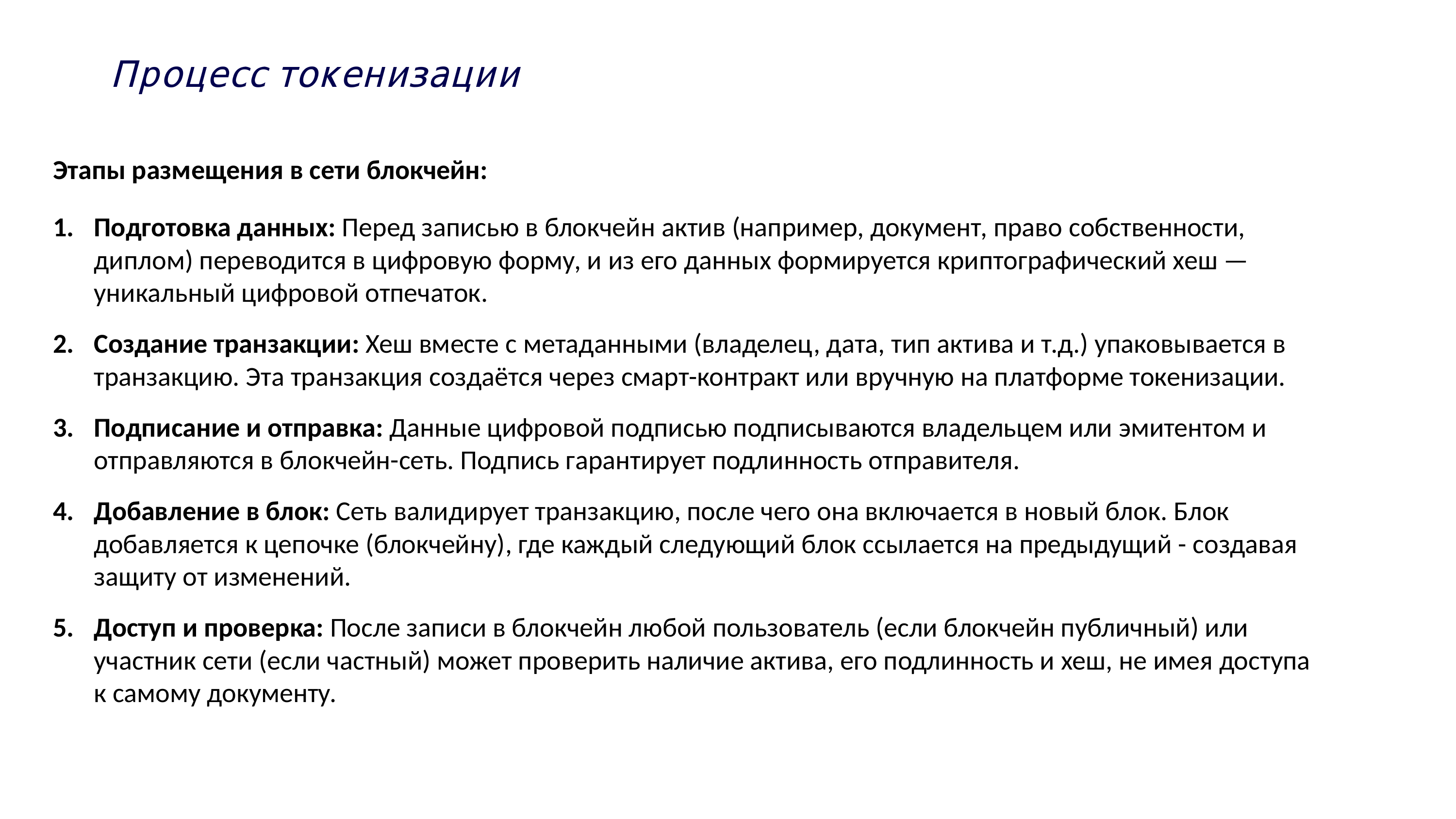

# Процесс токенизации
Этапы размещения в сети блокчейн:
Подготовка данных: Перед записью в блокчейн актив (например, документ, право собственности, диплом) переводится в цифровую форму, и из его данных формируется криптографический хеш — уникальный цифровой отпечаток.
Создание транзакции: Хеш вместе с метаданными (владелец, дата, тип актива и т.д.) упаковывается в транзакцию. Эта транзакция создаётся через смарт-контракт или вручную на платформе токенизации.
Подписание и отправка: Данные цифровой подписью подписываются владельцем или эмитентом и отправляются в блокчейн-сеть. Подпись гарантирует подлинность отправителя.
Добавление в блок: Сеть валидирует транзакцию, после чего она включается в новый блок. Блок добавляется к цепочке (блокчейну), где каждый следующий блок ссылается на предыдущий - создавая защиту от изменений.
Доступ и проверка: После записи в блокчейн любой пользователь (если блокчейн публичный) или участник сети (если частный) может проверить наличие актива, его подлинность и хеш, не имея доступа к самому документу.